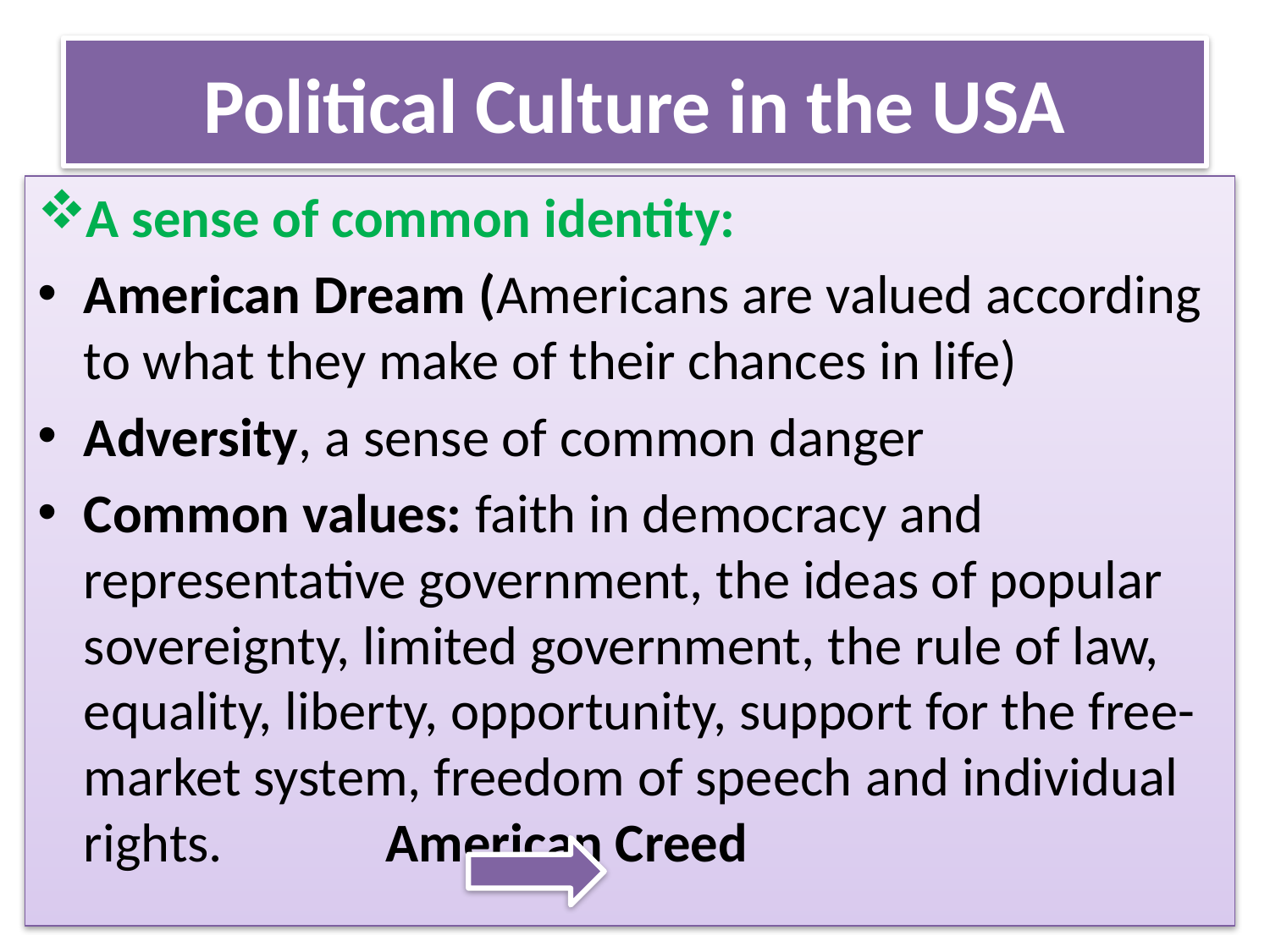

# Political Culture in the USA
A sense of common identity:
American Dream (Americans are valued according to what they make of their chances in life)
Adversity, a sense of common danger
Common values: faith in democracy and representative government, the ideas of popular sovereignty, limited government, the rule of law, equality, liberty, opportunity, support for the free-market system, freedom of speech and individual rights.             American Creed